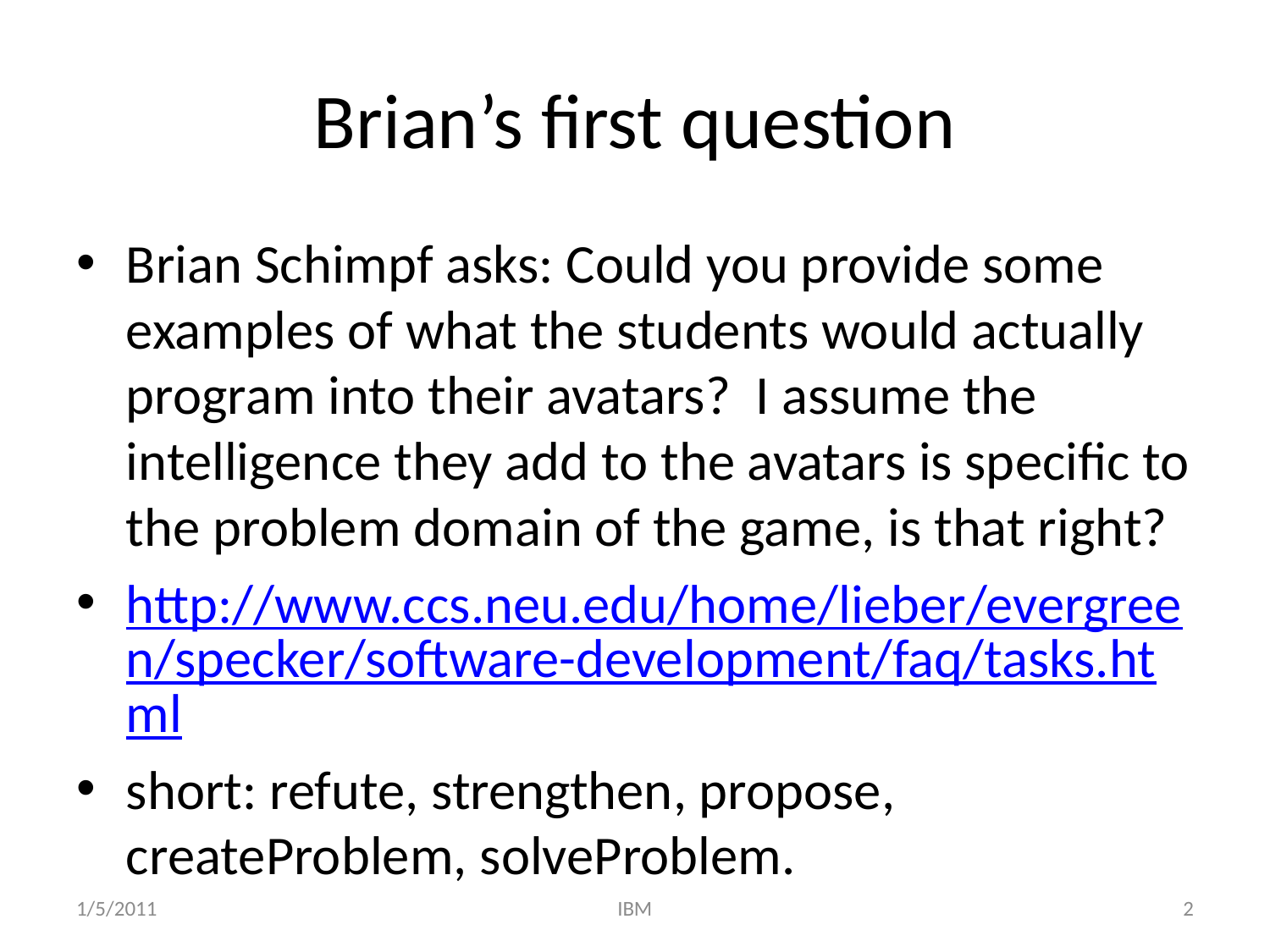

# Brian’s first question
Brian Schimpf asks: Could you provide some examples of what the students would actually program into their avatars?  I assume the intelligence they add to the avatars is specific to the problem domain of the game, is that right?
http://www.ccs.neu.edu/home/lieber/evergreen/specker/software-development/faq/tasks.html
short: refute, strengthen, propose, createProblem, solveProblem.
1/5/2011
IBM
2